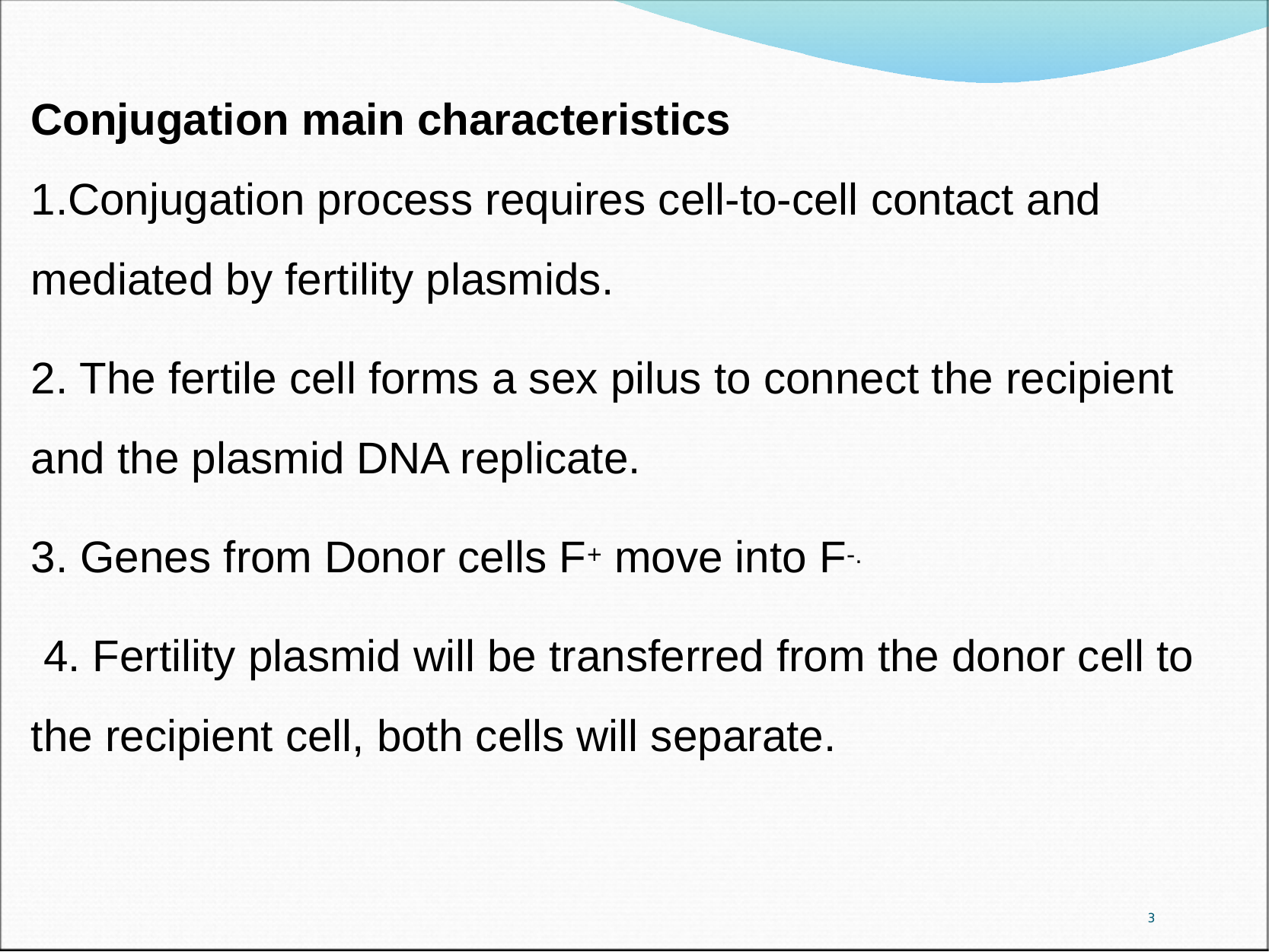

Conjugation main characteristics
1.Conjugation process requires cell-to-cell contact and mediated by fertility plasmids.
2. The fertile cell forms a sex pilus to connect the recipient and the plasmid DNA replicate.
3. Genes from Donor cells F+ move into F-.
 4. Fertility plasmid will be transferred from the donor cell to the recipient cell, both cells will separate.
3